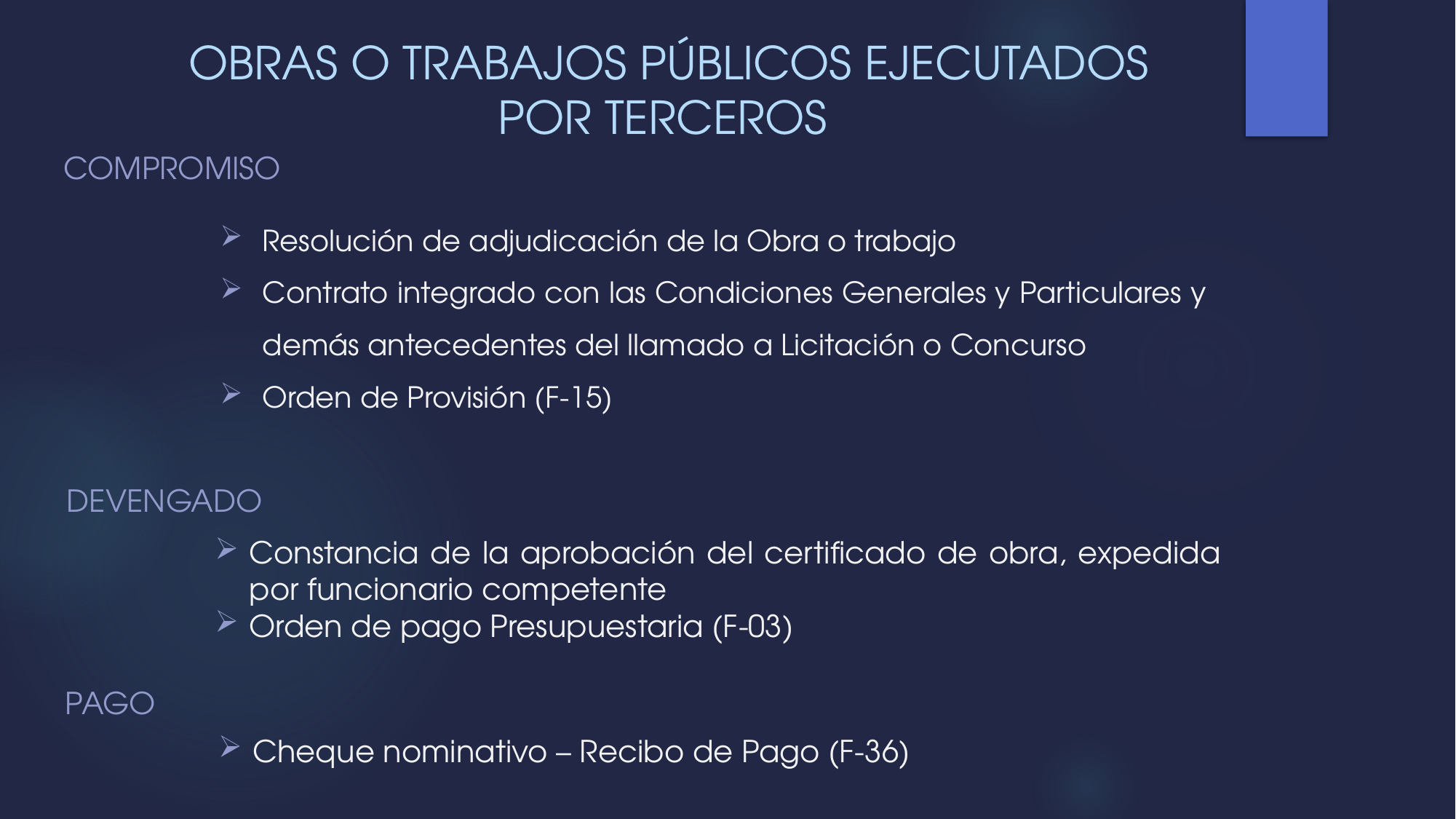

# OBRAS O TRABAJOS PÚBLICOS EJECUTADOS POR TERCEROS
COMPROMISO
Resolución de adjudicación de la Obra o trabajo
Contrato integrado con las Condiciones Generales y Particulares y demás antecedentes del llamado a Licitación o Concurso
Orden de Provisión (F-15)
DEVENGADO
Constancia de la aprobación del certificado de obra, expedida por funcionario competente
Orden de pago Presupuestaria (F-03)
PAGO
Cheque nominativo – Recibo de Pago (F-36)